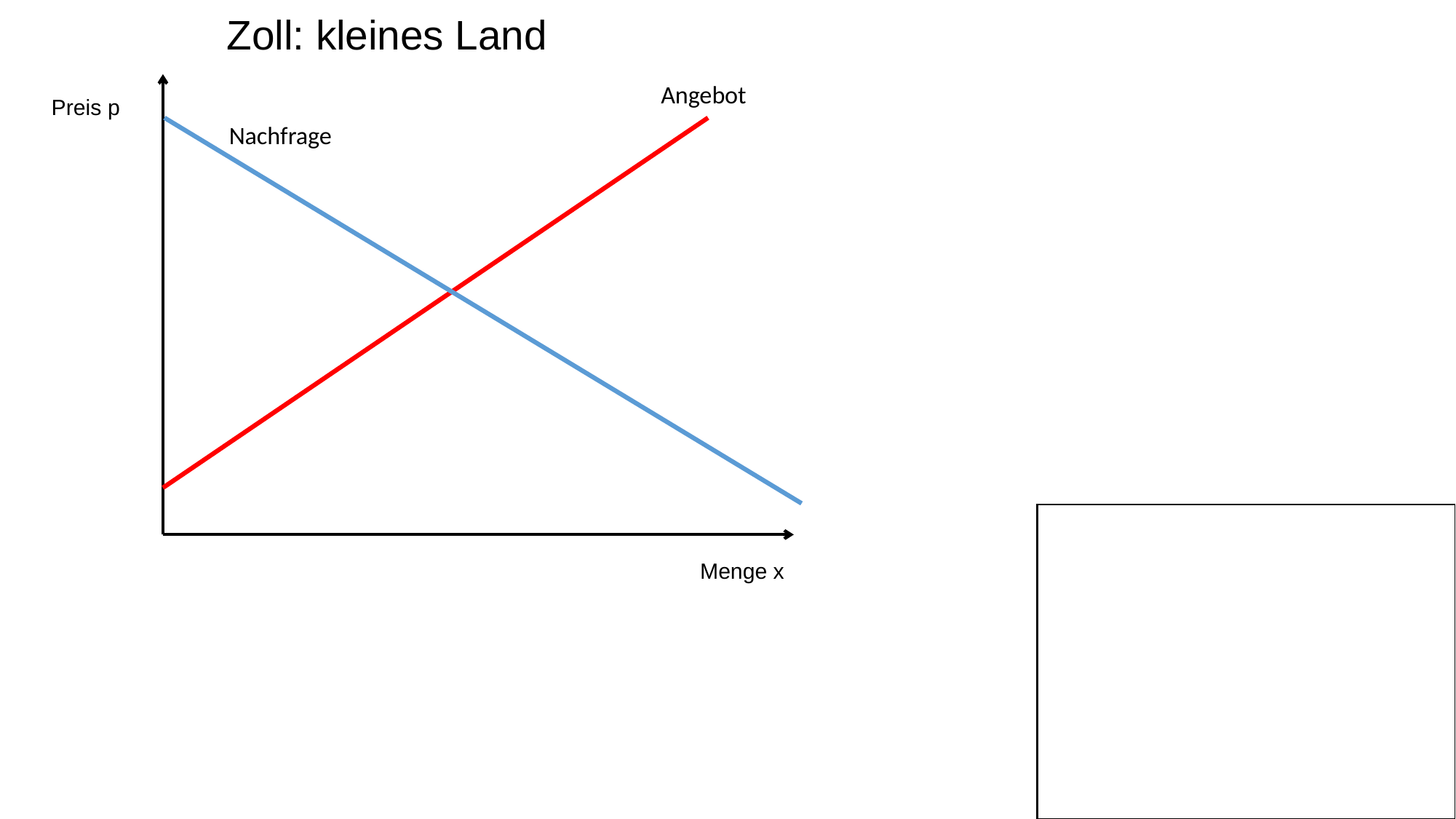

Zoll: kleines Land
Angebot
Preis p
Nachfrage

Menge x